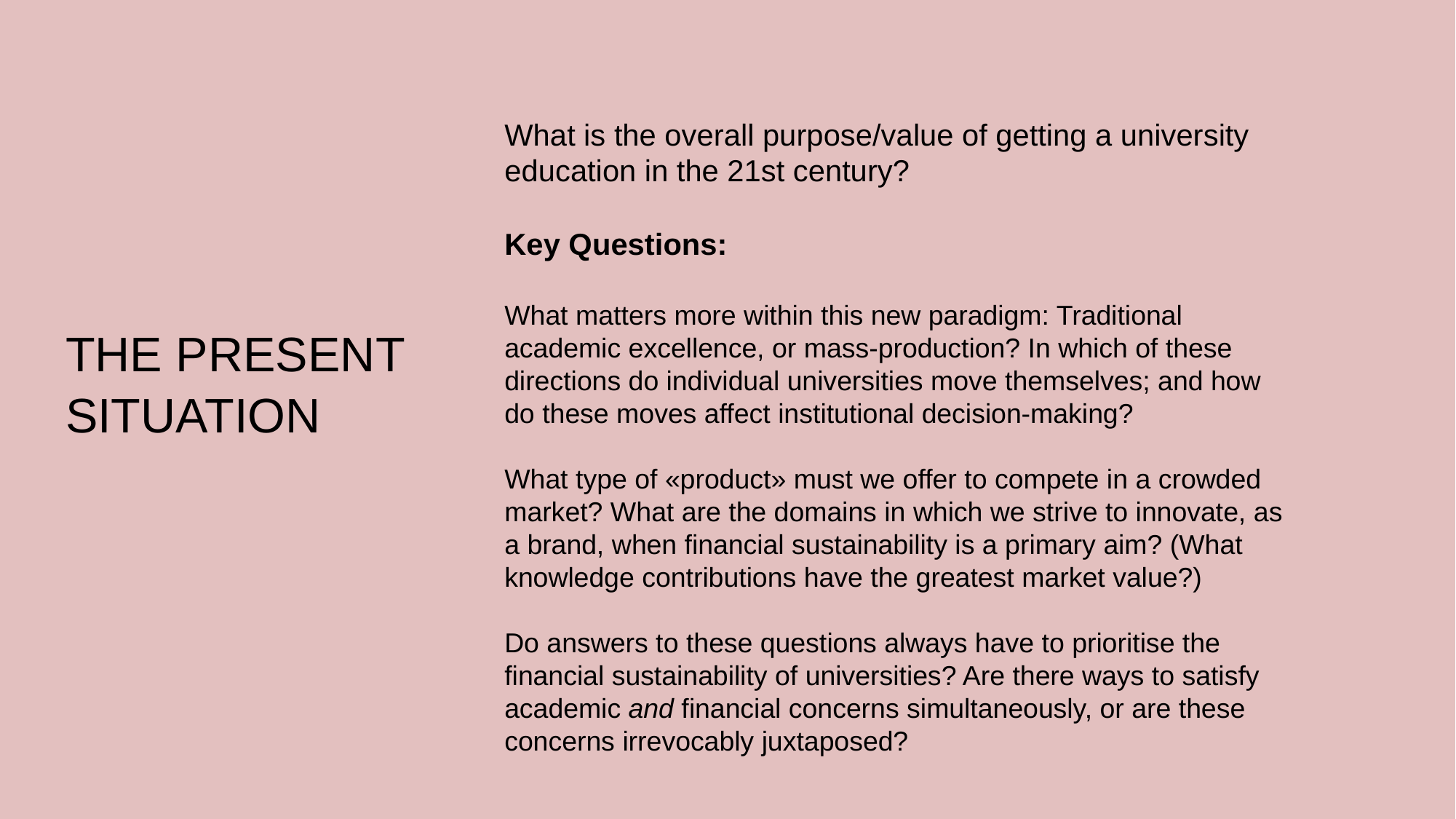

What is the overall purpose/value of getting a university education in the 21st century?

Key Questions:

What matters more within this new paradigm: Traditional academic excellence, or mass-production? In which of these directions do individual universities move themselves; and how do these moves affect institutional decision-making?

What type of «product» must we offer to compete in a crowded market? What are the domains in which we strive to innovate, as a brand, when financial sustainability is a primary aim? (What knowledge contributions have the greatest market value?)

Do answers to these questions always have to prioritise the financial sustainability of universities? Are there ways to satisfy academic and financial concerns simultaneously, or are these concerns irrevocably juxtaposed?
# The Present Situation